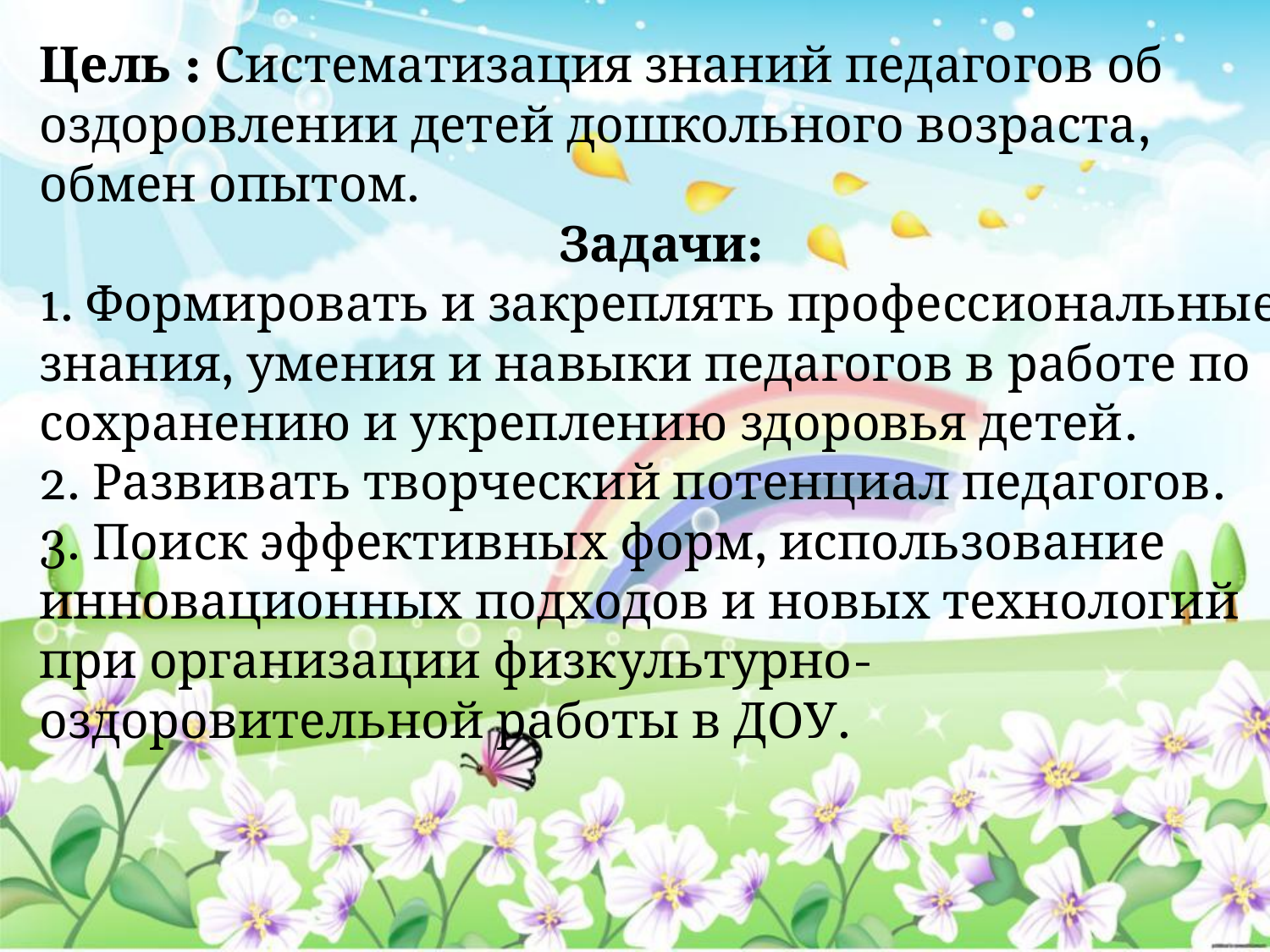

Цель : Систематизация знаний педагогов об оздоровлении детей дошкольного возраста, обмен опытом.
Задачи:
1. Формировать и закреплять профессиональные знания, умения и навыки педагогов в работе по сохранению и укреплению здоровья детей.
2. Развивать творческий потенциал педагогов.
3. Поиск эффективных форм, использование инновационных подходов и новых технологий при организации физкультурно-оздоровительной работы в ДОУ.